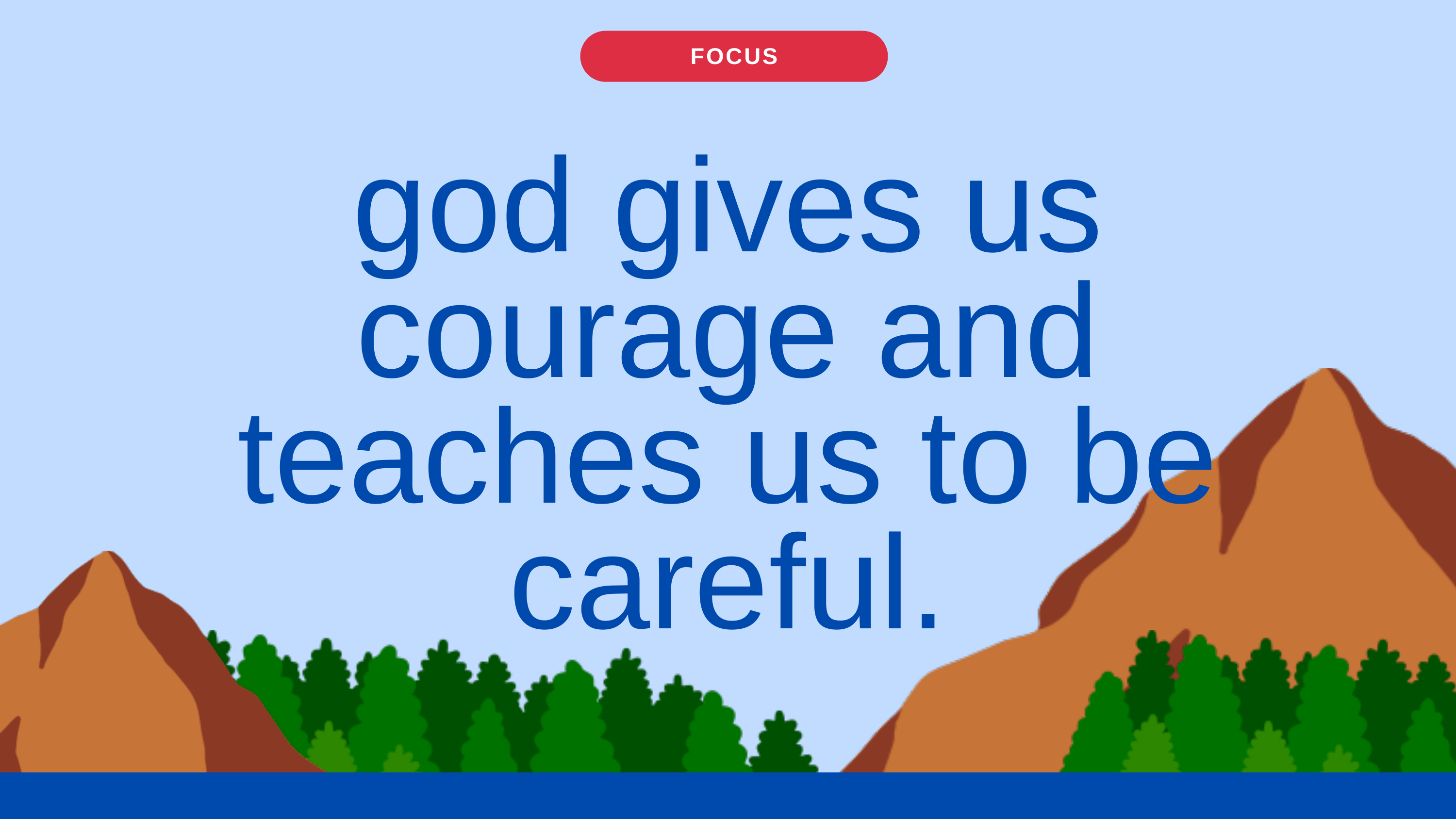

FOCUS
god gives us courage and teaches us to be careful.